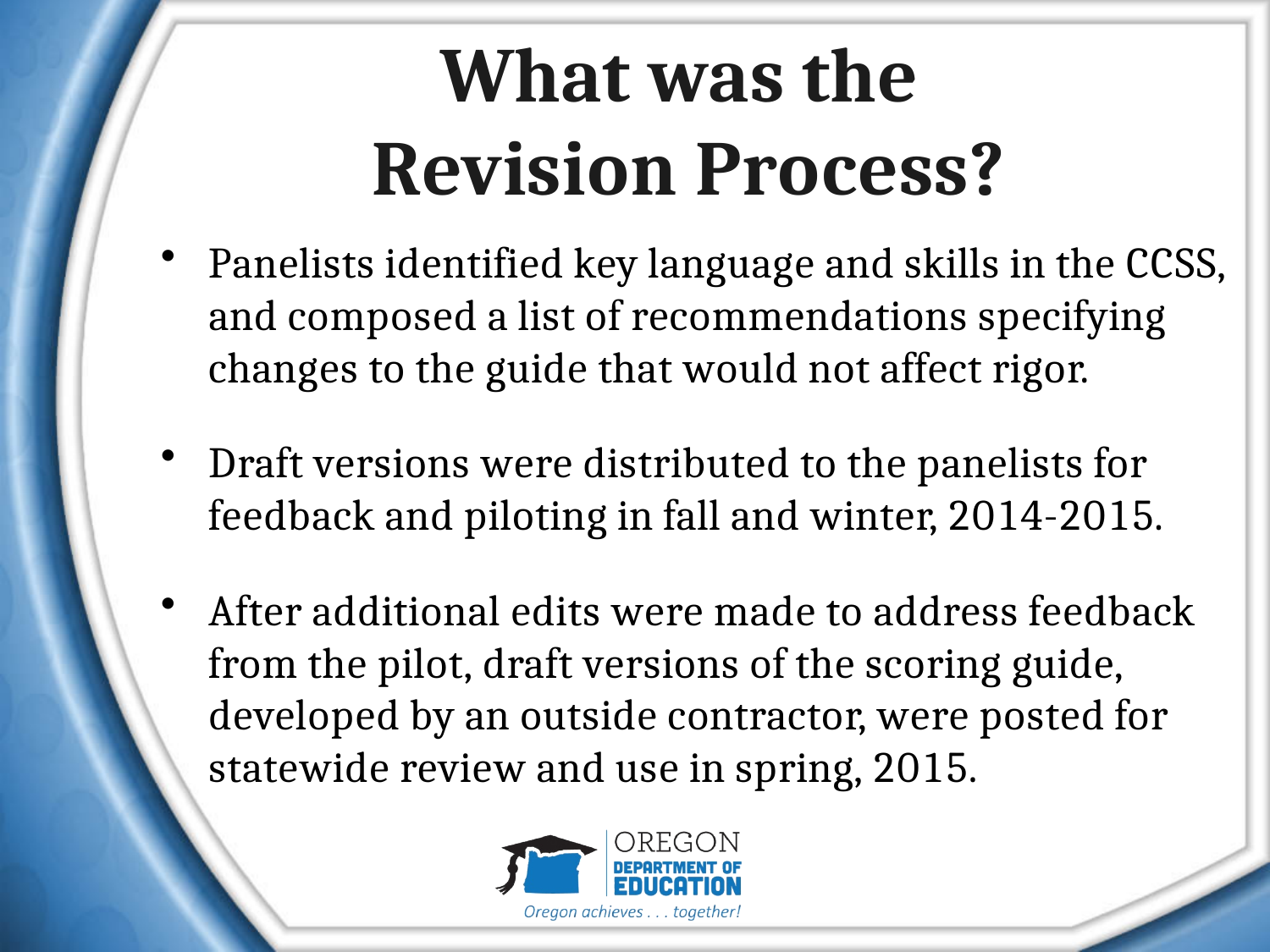

# What was the Revision Process?

Panelists identified key language and skills in the CCSS, and composed a list of recommendations specifying changes to the guide that would not affect rigor.

Draft versions were distributed to the panelists for feedback and piloting in fall and winter, 2014-2015.

After additional edits were made to address feedback from the pilot, draft versions of the scoring guide, developed by an outside contractor, were posted for statewide review and use in spring, 2015.